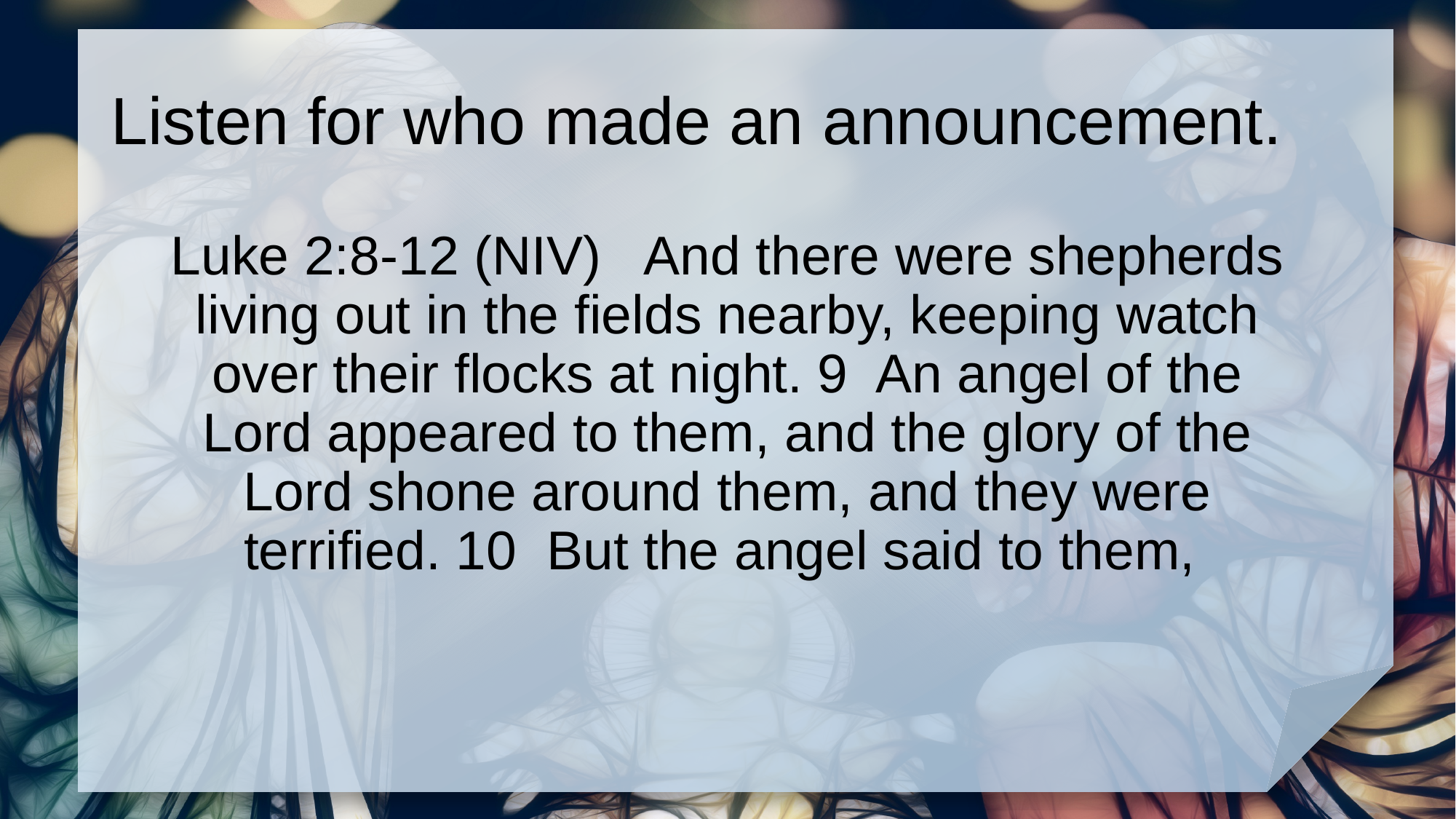

# Listen for who made an announcement.
Luke 2:8-12 (NIV)   And there were shepherds living out in the fields nearby, keeping watch over their flocks at night. 9  An angel of the Lord appeared to them, and the glory of the Lord shone around them, and they were terrified. 10  But the angel said to them,